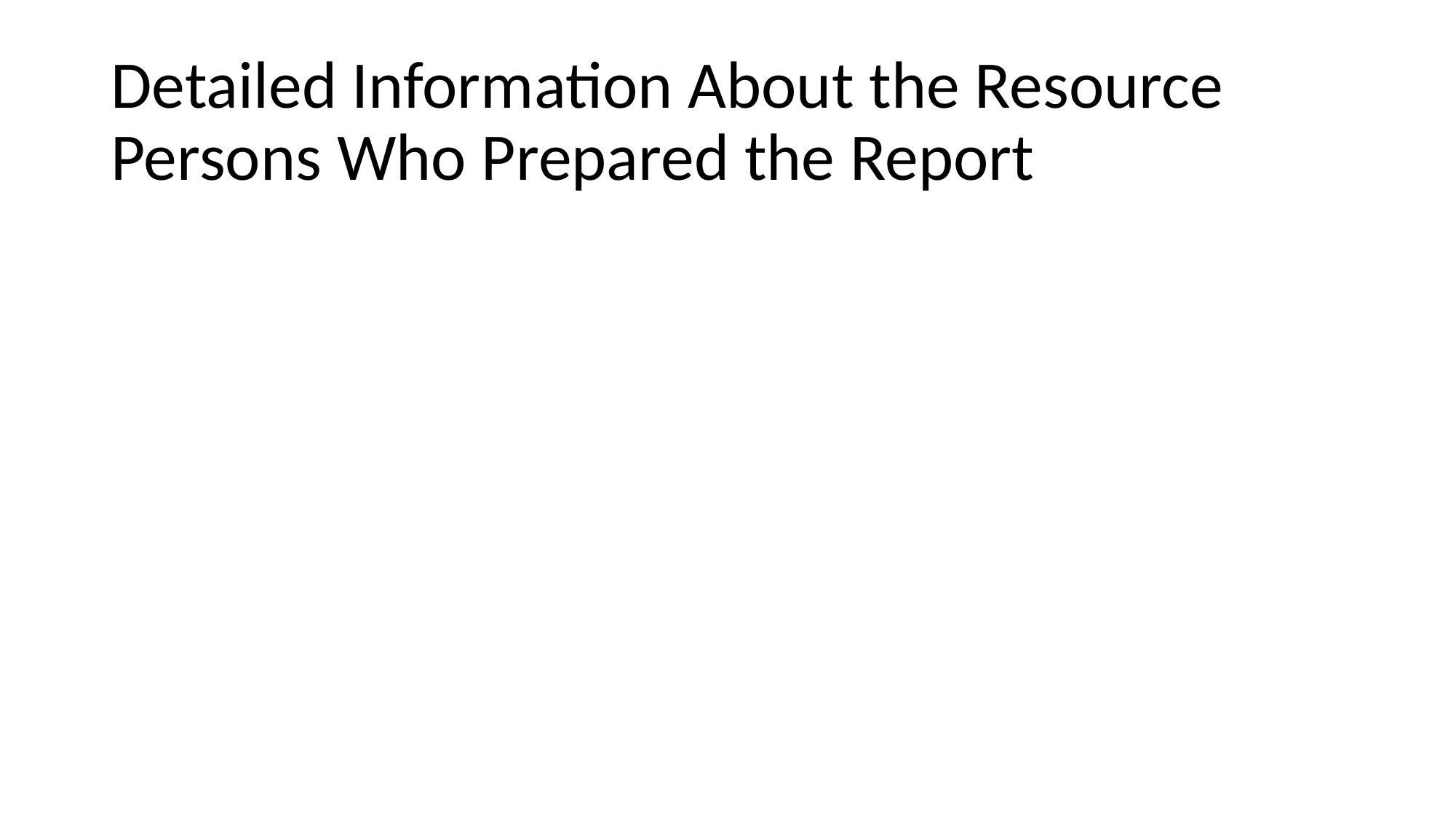

# Detailed Information About the Resource Persons Who Prepared the Report